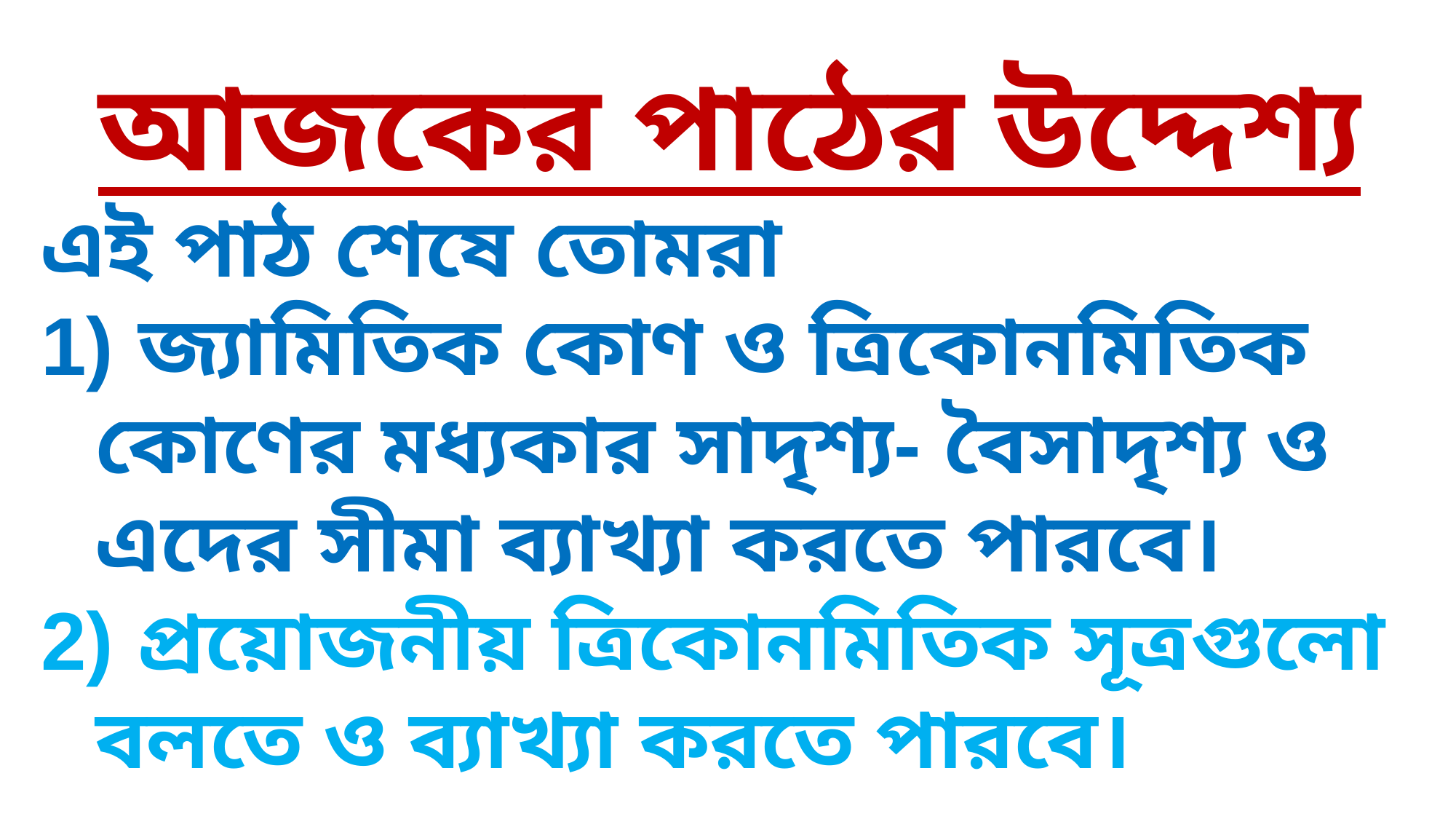

আজকের পাঠের উদ্দেশ্য
এই পাঠ শেষে তোমরা
 জ্যামিতিক কোণ ও ত্রিকোনমিতিক কোণের মধ্যকার সাদৃশ্য- বৈসাদৃশ্য ও এদের সীমা ব্যাখ্যা করতে পারবে।
 প্রয়োজনীয় ত্রিকোনমিতিক সূত্রগুলো বলতে ও ব্যাখ্যা করতে পারবে।